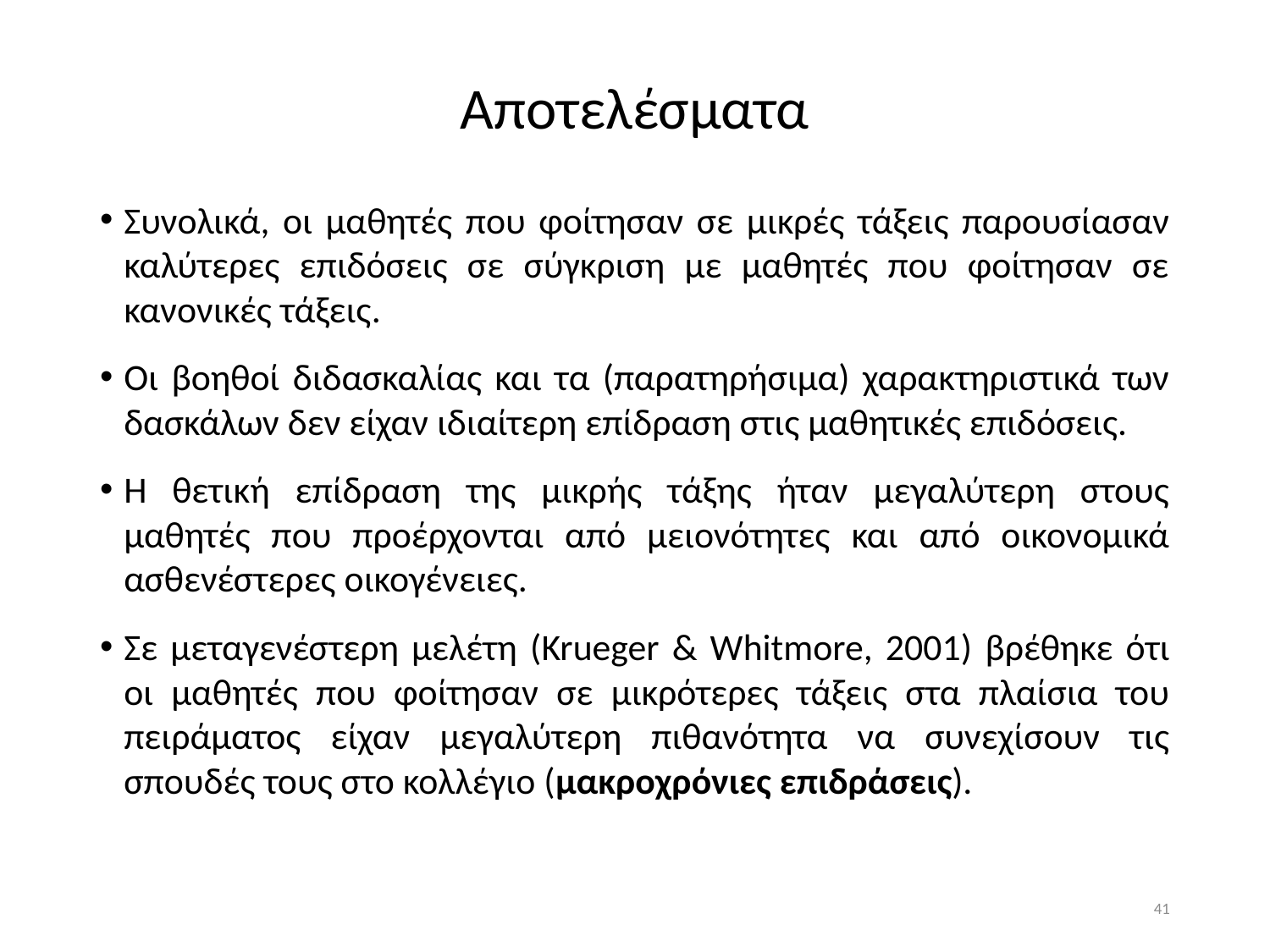

# Αποτελέσματα
Συνολικά, οι μαθητές που φοίτησαν σε μικρές τάξεις παρουσίασαν καλύτερες επιδόσεις σε σύγκριση με μαθητές που φοίτησαν σε κανονικές τάξεις.
Οι βοηθοί διδασκαλίας και τα (παρατηρήσιμα) χαρακτηριστικά των δασκάλων δεν είχαν ιδιαίτερη επίδραση στις μαθητικές επιδόσεις.
Η θετική επίδραση της μικρής τάξης ήταν μεγαλύτερη στους μαθητές που προέρχονται από μειονότητες και από οικονομικά ασθενέστερες οικογένειες.
Σε μεταγενέστερη μελέτη (Krueger & Whitmore, 2001) βρέθηκε ότι οι μαθητές που φοίτησαν σε μικρότερες τάξεις στα πλαίσια του πειράματος είχαν μεγαλύτερη πιθανότητα να συνεχίσουν τις σπουδές τους στο κολλέγιο (μακροχρόνιες επιδράσεις).
41